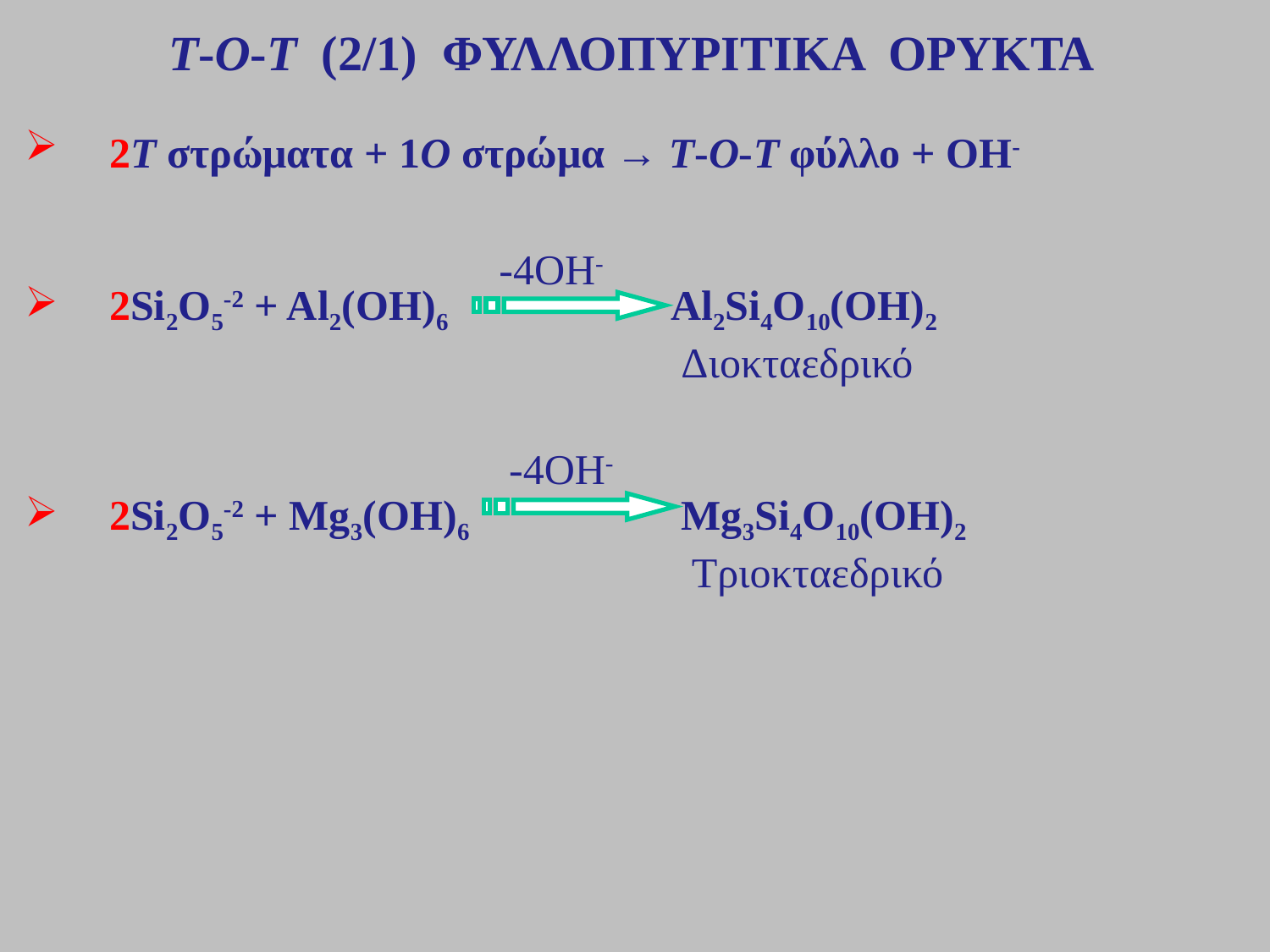

Τ-Ο-T  (2/1)  ΦΥΛΛΟΠΥΡΙΤΙΚΑ  ΟΡΥΚΤΑ
2T στρώματα + 1Ο στρώμα → Τ-Ο-T φύλλο + ΟΗ-

2Si2O5-2 + Al2(OH)6                     Al2Si4O10(OH)2
                                                              Διοκταεδρικό

2Si2O5-2 + Mg3(OH)6                    Mg3Si4O10(OH)2
                                                               Τριοκταεδρικό
-4ΟΗ-

-4ΟΗ-